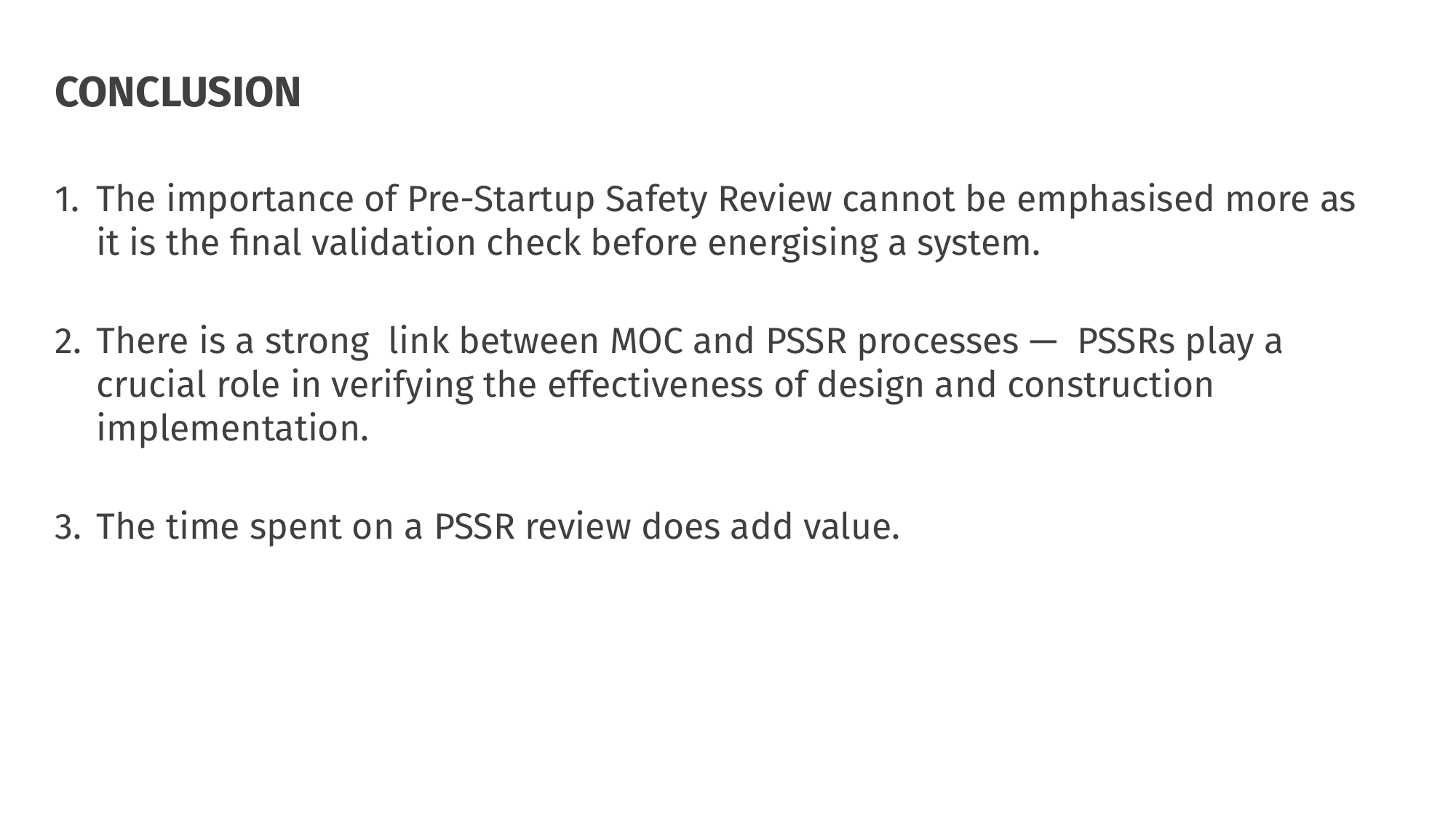

# CONCLUSION
The importance of Pre-Startup Safety Review cannot be emphasised more as it is the final validation check before energising a system.
There is a strong  link between MOC and PSSR processes —  PSSRs play a crucial role in verifying the effectiveness of design and construction implementation.
The time spent on a PSSR review does add value.